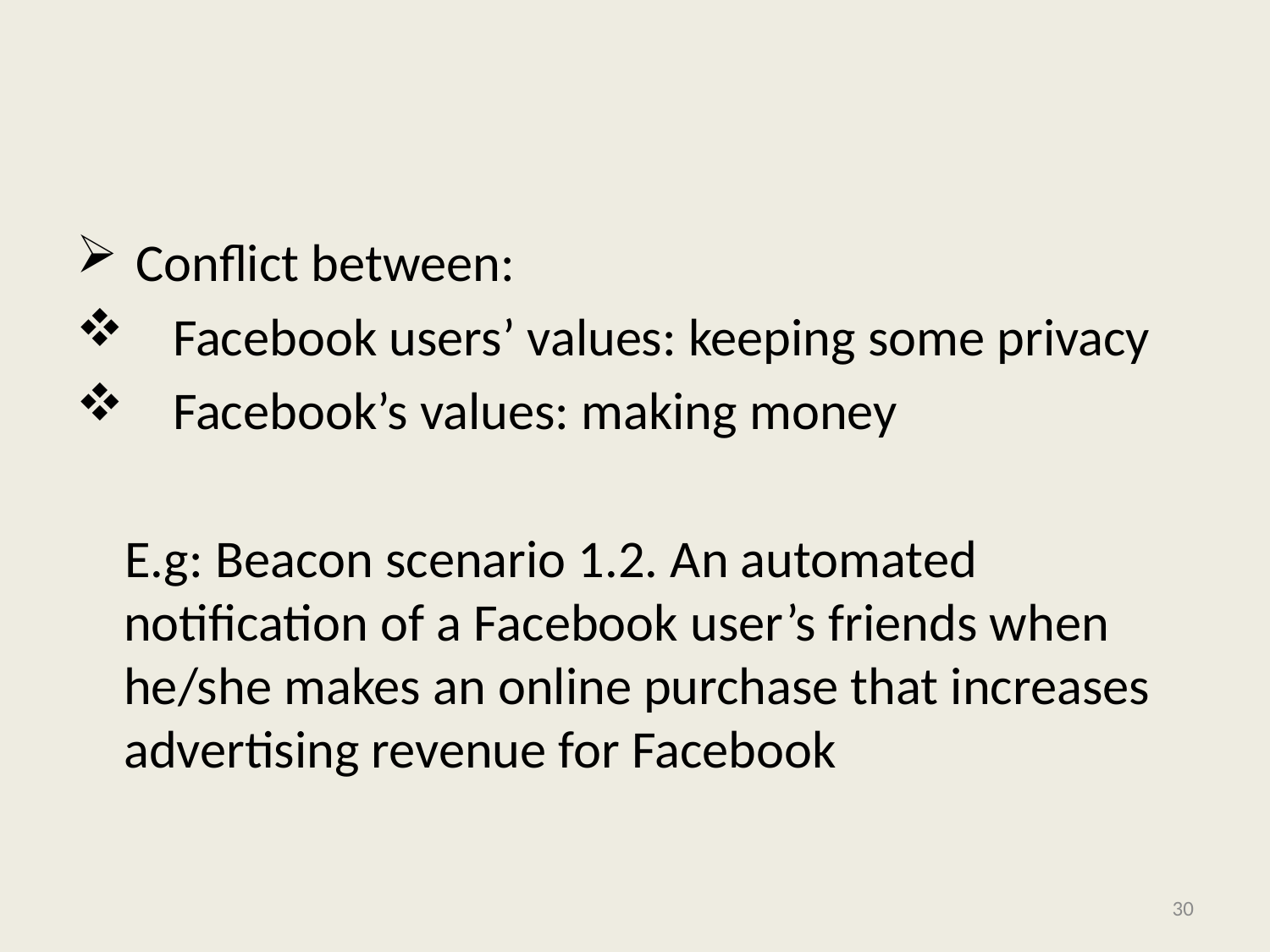

#
 Conflict between:
    Facebook users’ values: keeping some privacy
    Facebook’s values: making money

    E.g: Beacon scenario 1.2. An automated notification of a Facebook user’s friends when he/she makes an online purchase that increases advertising revenue for Facebook

30